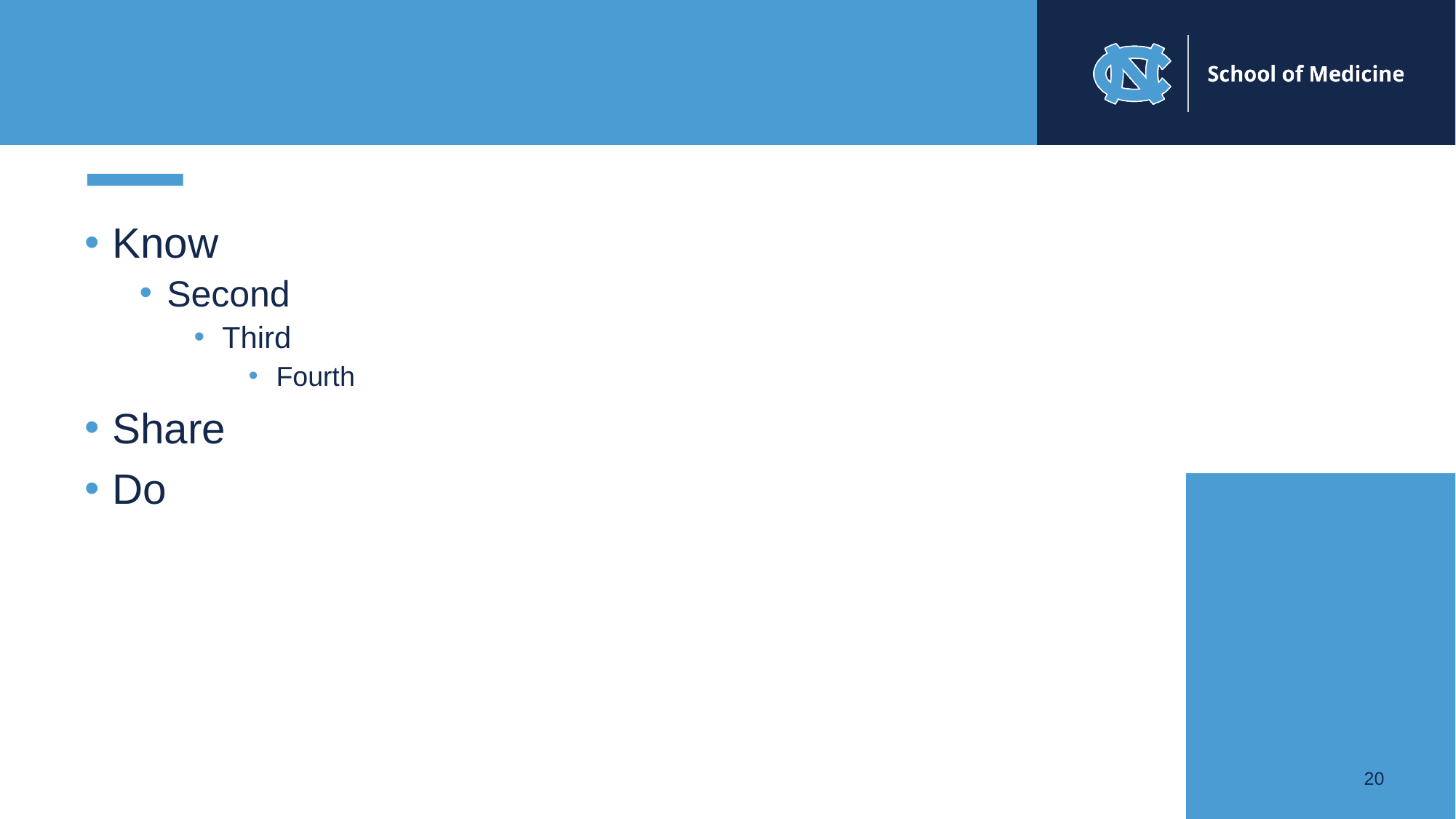

#

Know
Second
Third
Fourth
Share
Do

20